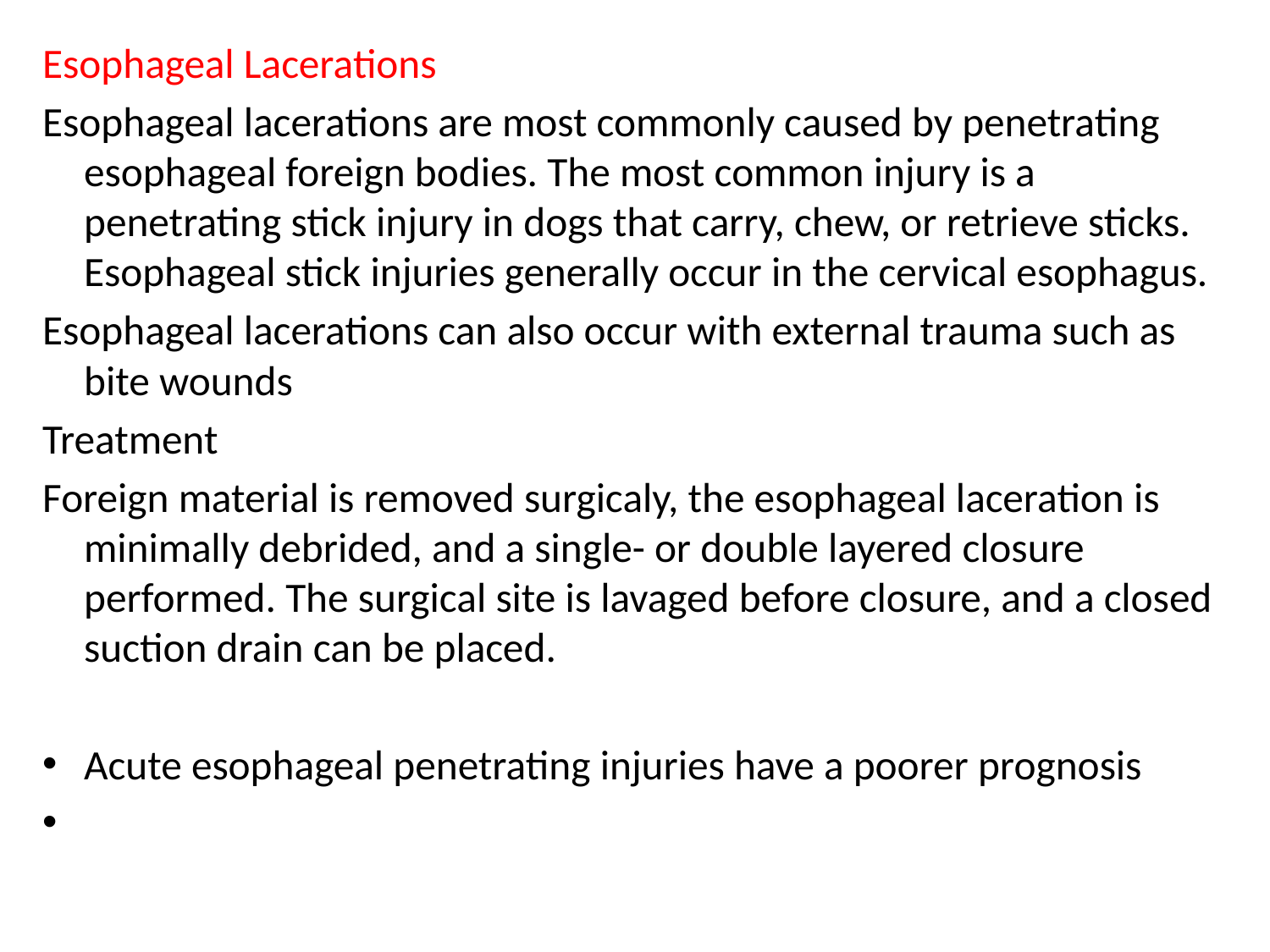

Esophageal Lacerations
Esophageal lacerations are most commonly caused by penetrating esophageal foreign bodies. The most common injury is a penetrating stick injury in dogs that carry, chew, or retrieve sticks. Esophageal stick injuries generally occur in the cervical esophagus.
Esophageal lacerations can also occur with external trauma such as bite wounds
Treatment
Foreign material is removed surgicaly, the esophageal laceration is minimally debrided, and a single- or double layered closure performed. The surgical site is lavaged before closure, and a closed suction drain can be placed.

Acute esophageal penetrating injuries have a poorer prognosis